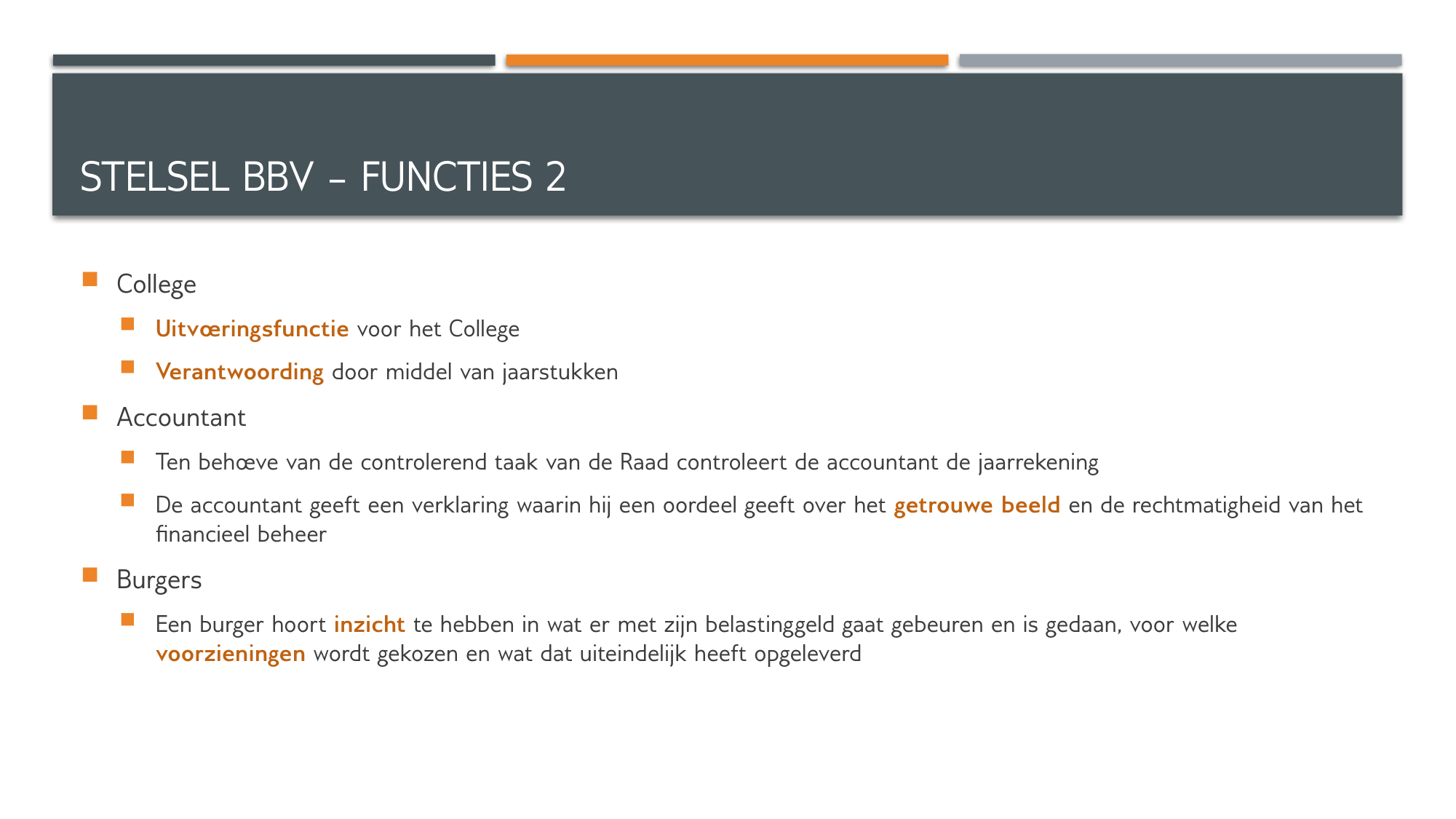

# STELSEL BBV – FUNCTIES 2
College
Uitvoeringsfunctie voor het College
Verantwoording door middel van jaarstukken
Accountant
Ten behoeve van de controlerend taak van de Raad controleert de accountant de jaarrekening
De accountant geeft een verklaring waarin hij een oordeel geeft over het getrouwe beeld en de rechtmatigheid van het financieel beheer
Burgers
Een burger hoort inzicht te hebben in wat er met zijn belastinggeld gaat gebeuren en is gedaan, voor welke voorzieningen wordt gekozen en wat dat uiteindelijk heeft opgeleverd